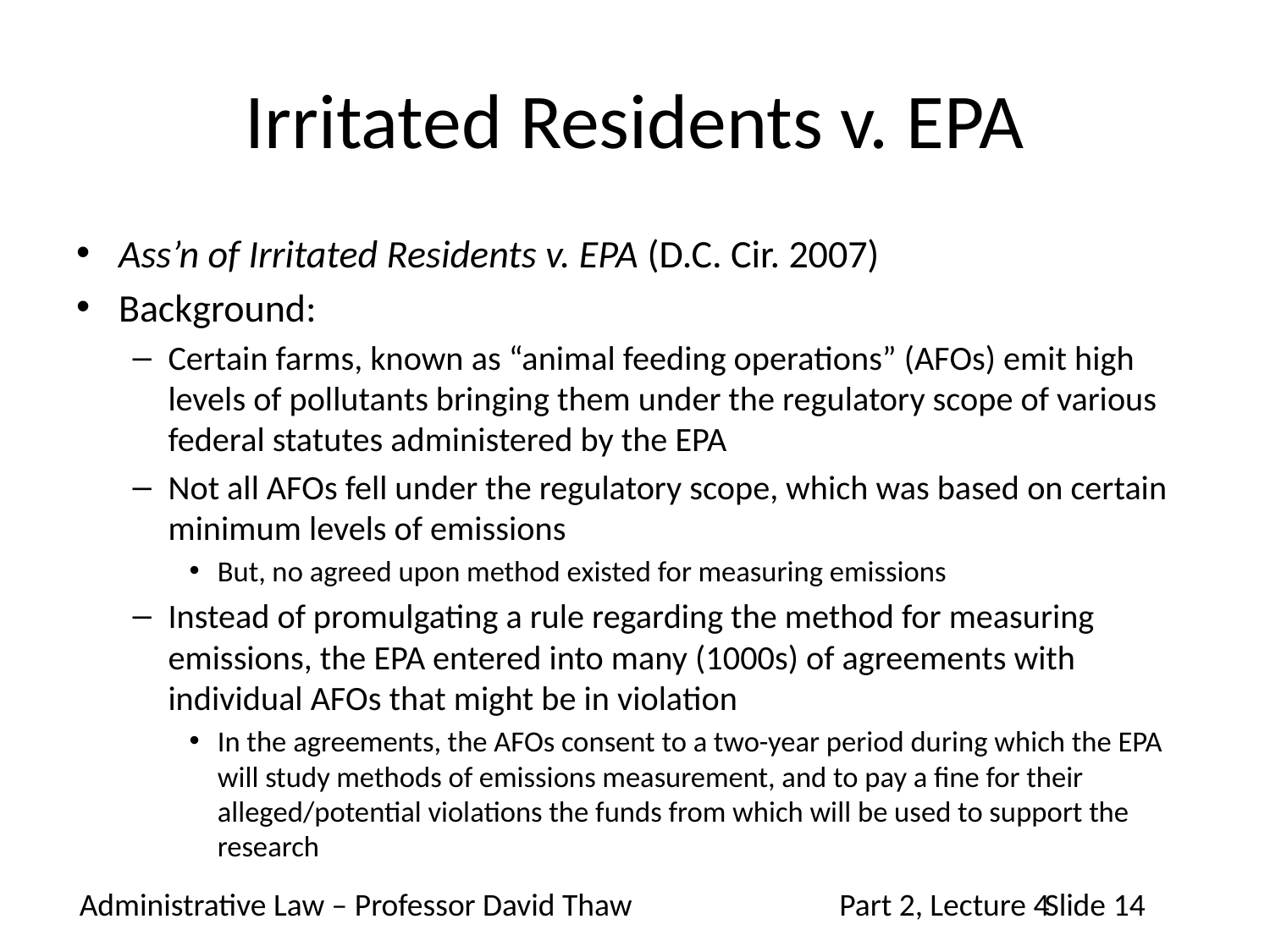

# Irritated Residents v. EPA
Ass’n of Irritated Residents v. EPA (D.C. Cir. 2007)
Background:
Certain farms, known as “animal feeding operations” (AFOs) emit high levels of pollutants bringing them under the regulatory scope of various federal statutes administered by the EPA
Not all AFOs fell under the regulatory scope, which was based on certain minimum levels of emissions
But, no agreed upon method existed for measuring emissions
Instead of promulgating a rule regarding the method for measuring emissions, the EPA entered into many (1000s) of agreements with individual AFOs that might be in violation
In the agreements, the AFOs consent to a two-year period during which the EPA will study methods of emissions measurement, and to pay a fine for their alleged/potential violations the funds from which will be used to support the research